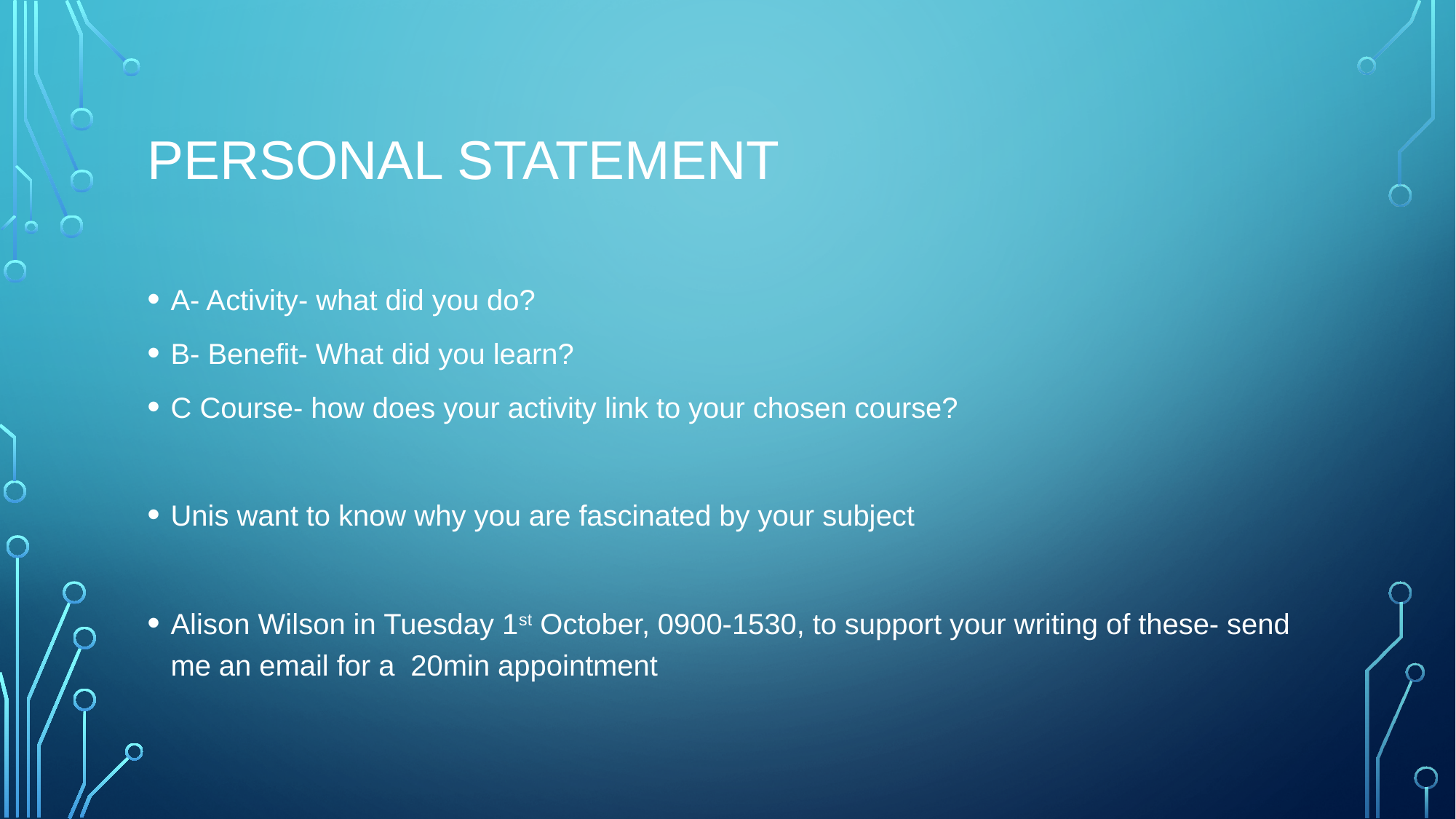

# Personal Statement
A- Activity- what did you do?
B- Benefit- What did you learn?
C Course- how does your activity link to your chosen course?

Unis want to know why you are fascinated by your subject

Alison Wilson in Tuesday 1st October, 0900-1530, to support your writing of these- send me an email for a  20min appointment